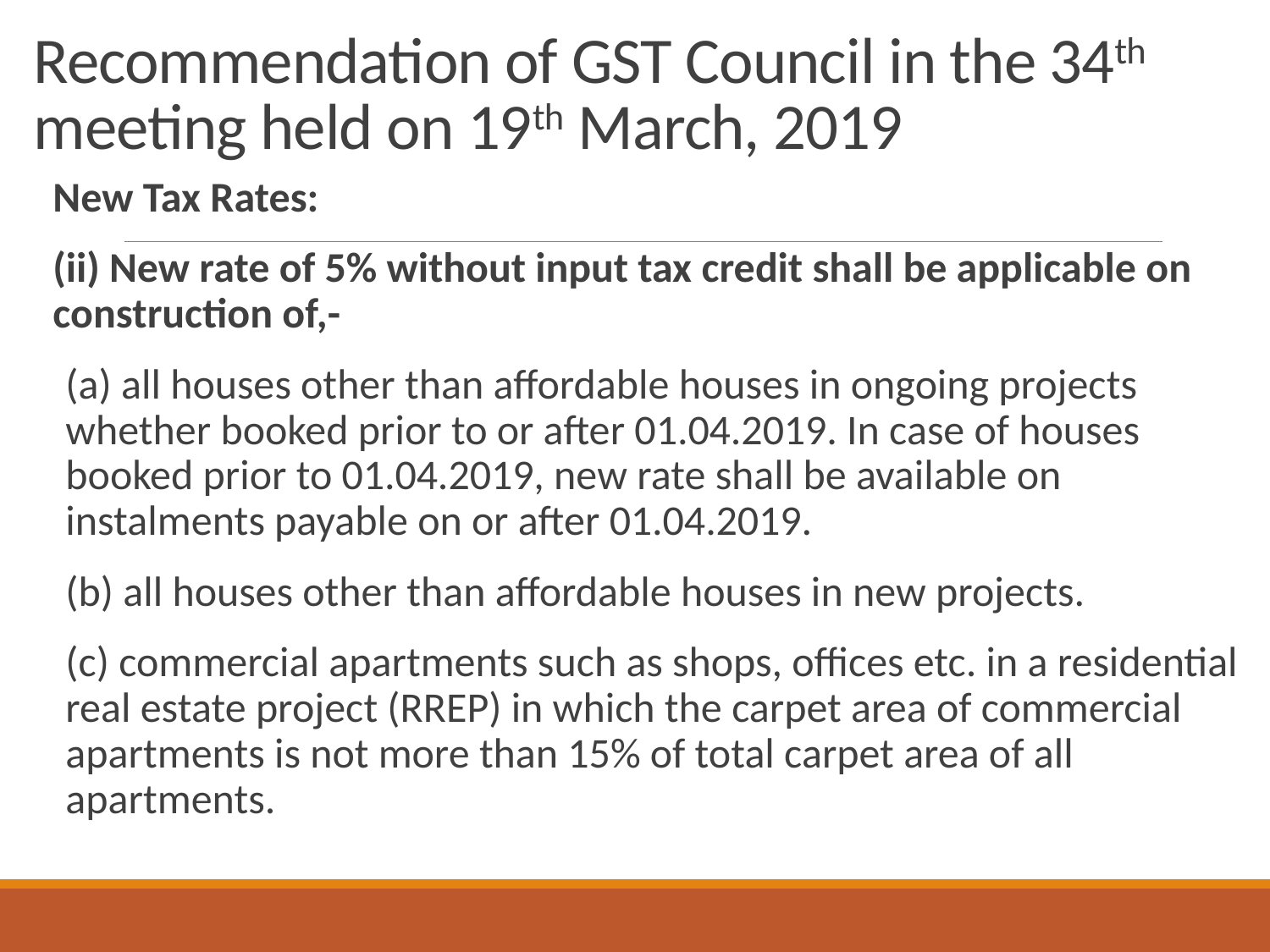

# Recommendation of GST Council in the 34th meeting held on 19th March, 2019
New Tax Rates:
(ii) New rate of 5% without input tax credit shall be applicable on construction of,-
(a) all houses other than affordable houses in ongoing projects whether booked prior to or after 01.04.2019. In case of houses booked prior to 01.04.2019, new rate shall be available on instalments payable on or after 01.04.2019.
(b) all houses other than affordable houses in new projects.
(c) commercial apartments such as shops, offices etc. in a residential real estate project (RREP) in which the carpet area of commercial apartments is not more than 15% of total carpet area of all apartments.